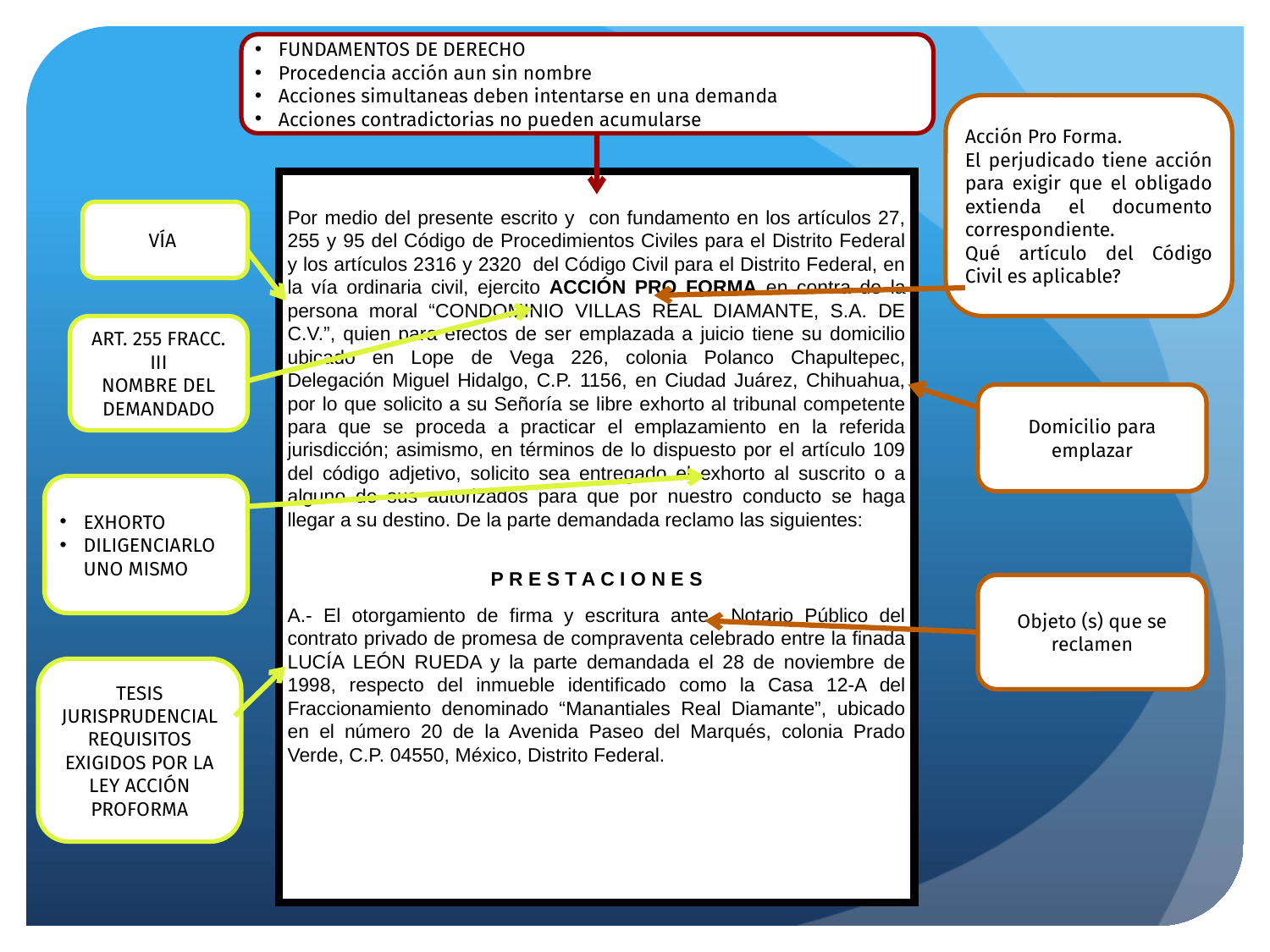

FUNDAMENTOS DE DERECHO
Procedencia acción aun sin nombre
Acciones simultaneas deben intentarse en una demanda
Acciones contradictorias no pueden acumularse
Acción Pro Forma.
El perjudicado tiene acción para exigir que el obligado extienda el documento correspondiente.
Qué artículo del Código Civil es aplicable?

Por medio del presente escrito y  con fundamento en los artículos 27, 255 y 95 del Código de Procedimientos Civiles para el Distrito Federal y los artículos 2316 y 2320  del Código Civil para el Distrito Federal, en la vía ordinaria civil, ejercito ACCIÓN PRO FORMA en contra de la persona moral “CONDOMINIO VILLAS REAL DIAMANTE, S.A. DE C.V.”, quien para efectos de ser emplazada a juicio tiene su domicilio ubicado en Lope de Vega 226, colonia Polanco Chapultepec, Delegación Miguel Hidalgo, C.P. 1156, en Ciudad Juárez, Chihuahua, por lo que solicito a su Señoría se libre exhorto al tribunal competente para que se proceda a practicar el emplazamiento en la referida jurisdicción; asimismo, en términos de lo dispuesto por el artículo 109 del código adjetivo, solicito sea entregado el exhorto al suscrito o a alguno de sus autorizados para que por nuestro conducto se haga llegar a su destino. De la parte demandada reclamo las siguientes:

P R E S T A C I O N E S
A.- El otorgamiento de firma y escritura ante  Notario Público del contrato privado de promesa de compraventa celebrado entre la finada LUCÍA LEÓN RUEDA y la parte demandada el 28 de noviembre de 1998, respecto del inmueble identificado como la Casa 12-A del Fraccionamiento denominado “Manantiales Real Diamante”, ubicado en el número 20 de la Avenida Paseo del Marqués, colonia Prado Verde, C.P. 04550, México, Distrito Federal.

VÍA
ART. 255 FRACC. III
NOMBRE DEL DEMANDADO
Domicilio para emplazar
EXHORTO
DILIGENCIARLO UNO MISMO
Objeto (s) que se reclamen
TESIS JURISPRUDENCIAL
REQUISITOS EXIGIDOS POR LA LEY ACCIÓN PROFORMA